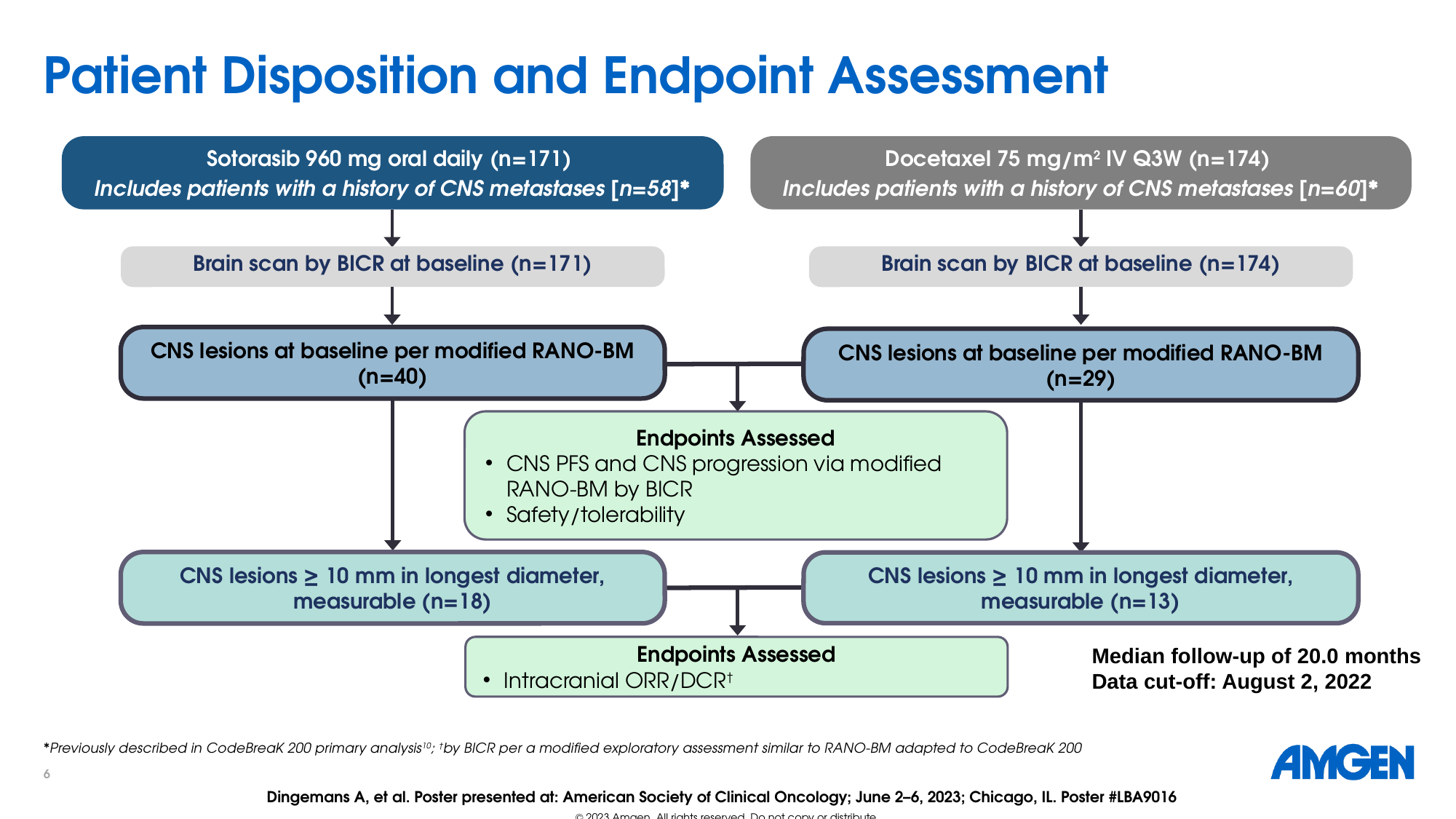

# Patient Disposition and Endpoint Assessment
Sotorasib 960 mg oral daily (n=171)
Includes patients with a history of CNS metastases [n=58]*
Docetaxel 75 mg/m2 IV Q3W (n=174)
Includes patients with a history of CNS metastases [n=60]*
Brain scan by BICR at baseline (n = 174)
Brain scan by BICR at baseline (n=171)
Brain scan by BICR at baseline (n=174)
CNS lesions at baseline per modified RANO-BM
(n=40)
CNS lesions at baseline per modified RANO-BM
(n=29)
Endpoints Assessed
CNS PFS and CNS progression via modified RANO-BM by BICR
Safety/tolerability
CNS lesions ≥ 10 mm in longest diameter, measurable (n=18)
CNS lesions ≥ 10 mm in longest diameter, measurable (n=13)
Endpoints Assessed
Intracranial ORR/DCR†
Median follow-up of 20.0 months
Data cut-off: August 2, 2022
*Previously described in CodeBreaK 200 primary analysis10; †by BICR per a modified exploratory assessment similar to RANO-BM adapted to CodeBreaK 200
Dingemans A, et al. Poster presented at: American Society of Clinical Oncology; June 2–6, 2023; Chicago, IL. Poster #LBA9016
© 2023 Amgen. All rights reserved. Do not copy or distribute.